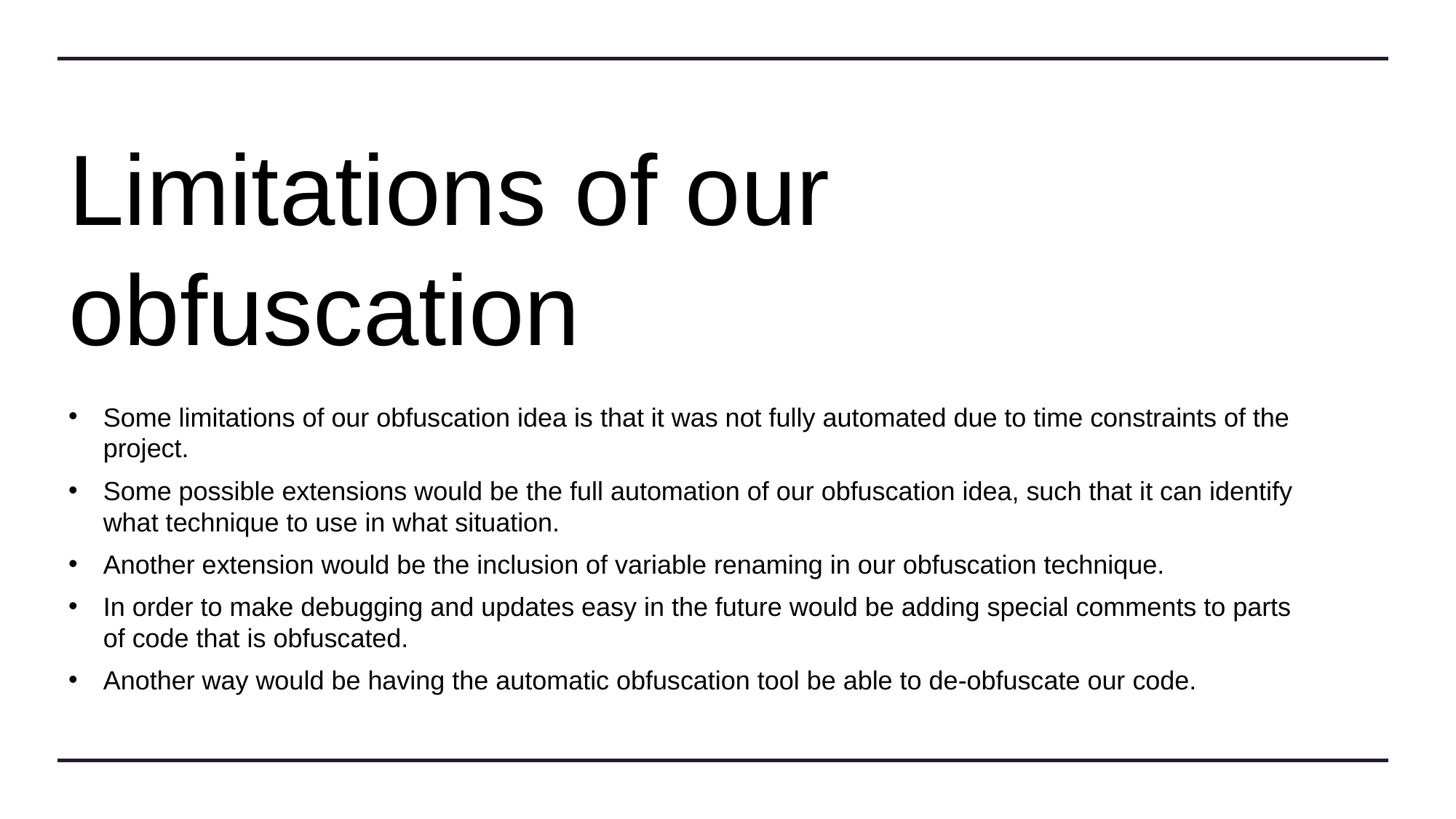

# Limitations of our obfuscation
Some limitations of our obfuscation idea is that it was not fully automated due to time constraints of the project.
Some possible extensions would be the full automation of our obfuscation idea, such that it can identify what technique to use in what situation.
Another extension would be the inclusion of variable renaming in our obfuscation technique.
In order to make debugging and updates easy in the future would be adding special comments to parts of code that is obfuscated.
Another way would be having the automatic obfuscation tool be able to de-obfuscate our code.